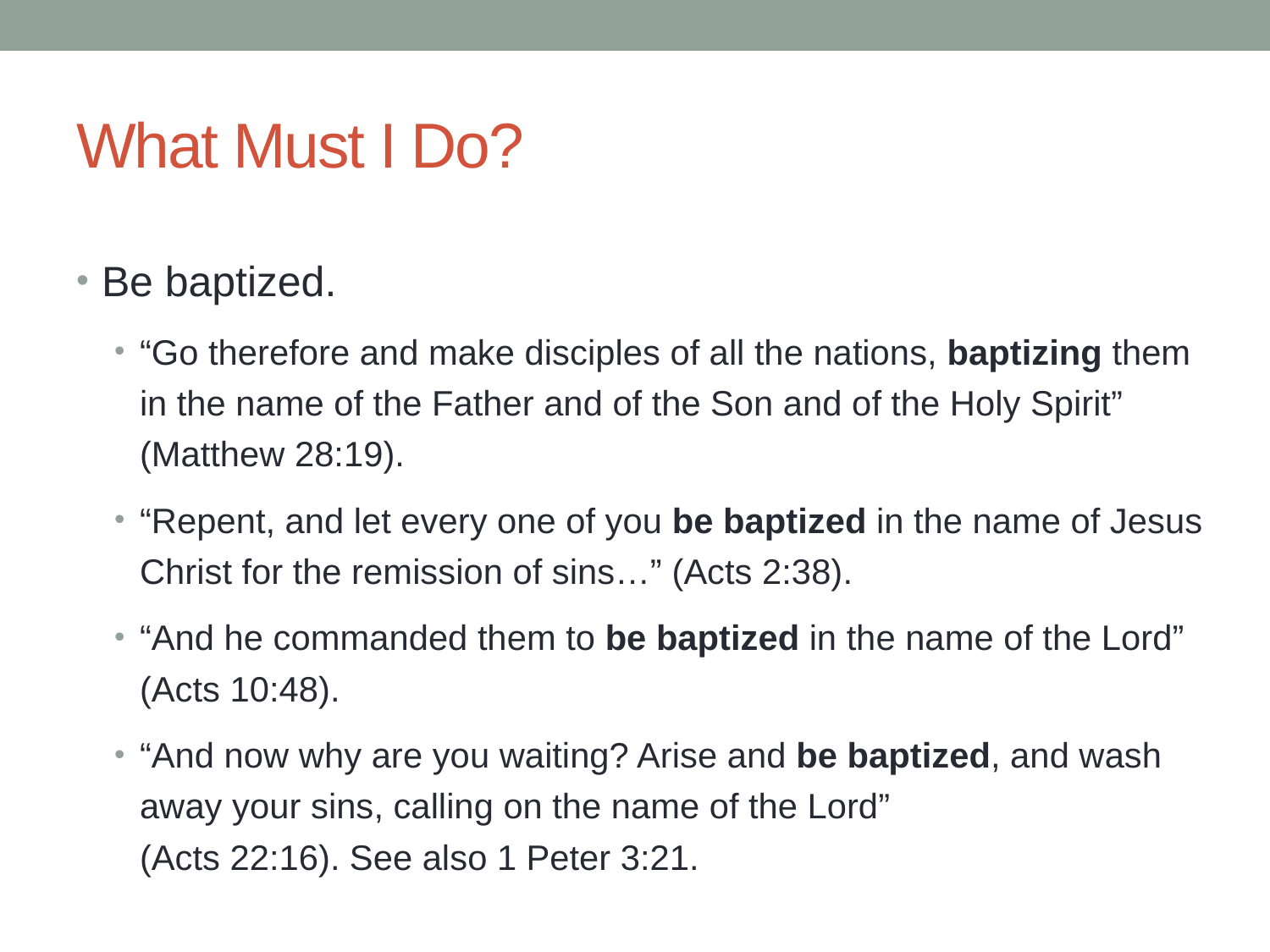

# What Must I Do?
Be baptized.
“Go therefore and make disciples of all the nations, baptizing them in the name of the Father and of the Son and of the Holy Spirit” (Matthew 28:19).
“Repent, and let every one of you be baptized in the name of Jesus Christ for the remission of sins…” (Acts 2:38).
“And he commanded them to be baptized in the name of the Lord” (Acts 10:48).
“And now why are you waiting? Arise and be baptized, and wash away your sins, calling on the name of the Lord”
(Acts 22:16). See also 1 Peter 3:21.